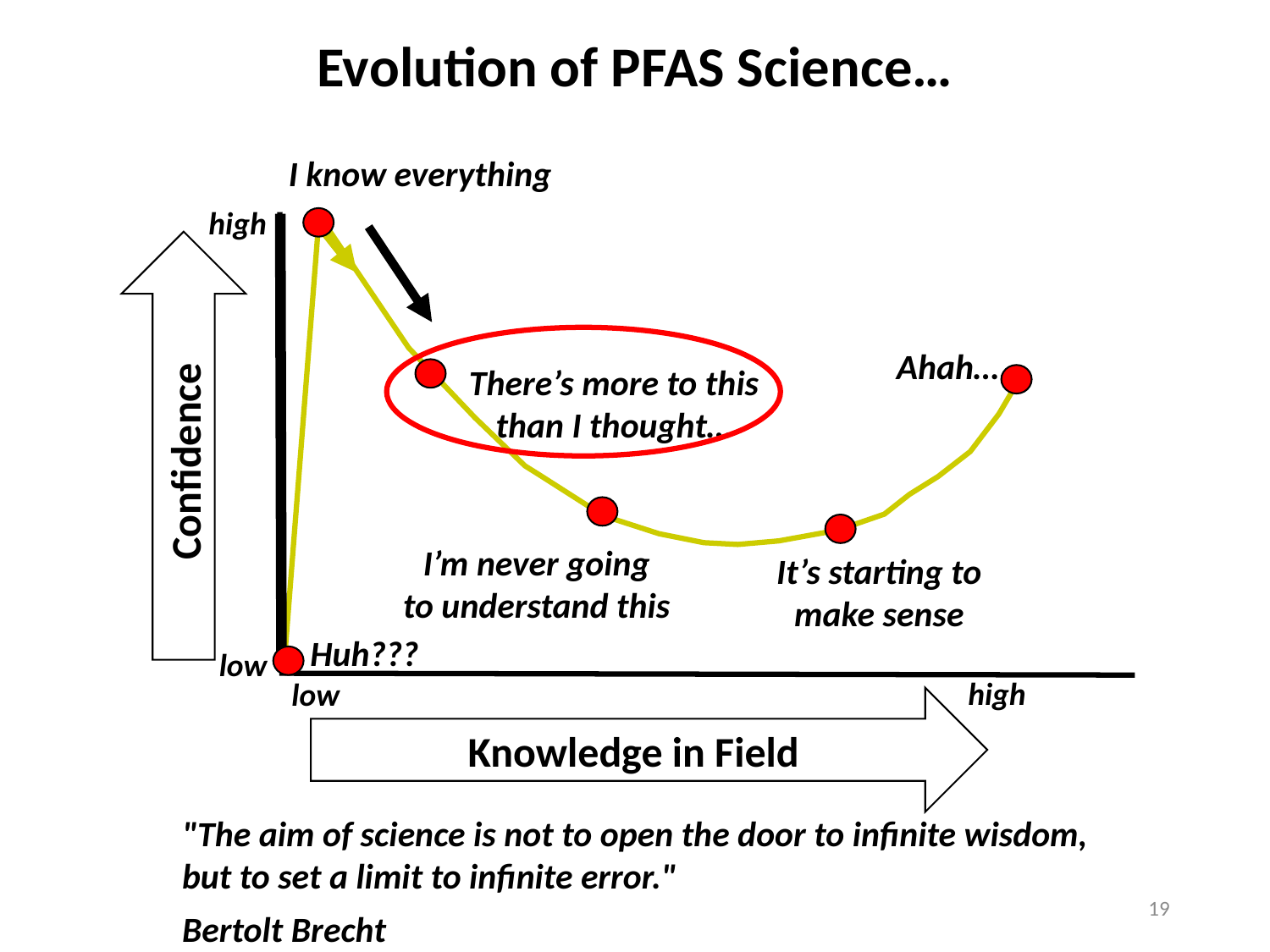

Evolution of PFAS Science…
I know everything
high

Ahah…
There’s more to this
than I thought…

Confidence

I’m never going
to understand this
It’s starting to
make sense
Huh???
low

high
low
Knowledge in Field
"The aim of science is not to open the door to infinite wisdom, but to set a limit to infinite error."
Bertolt Brecht
19